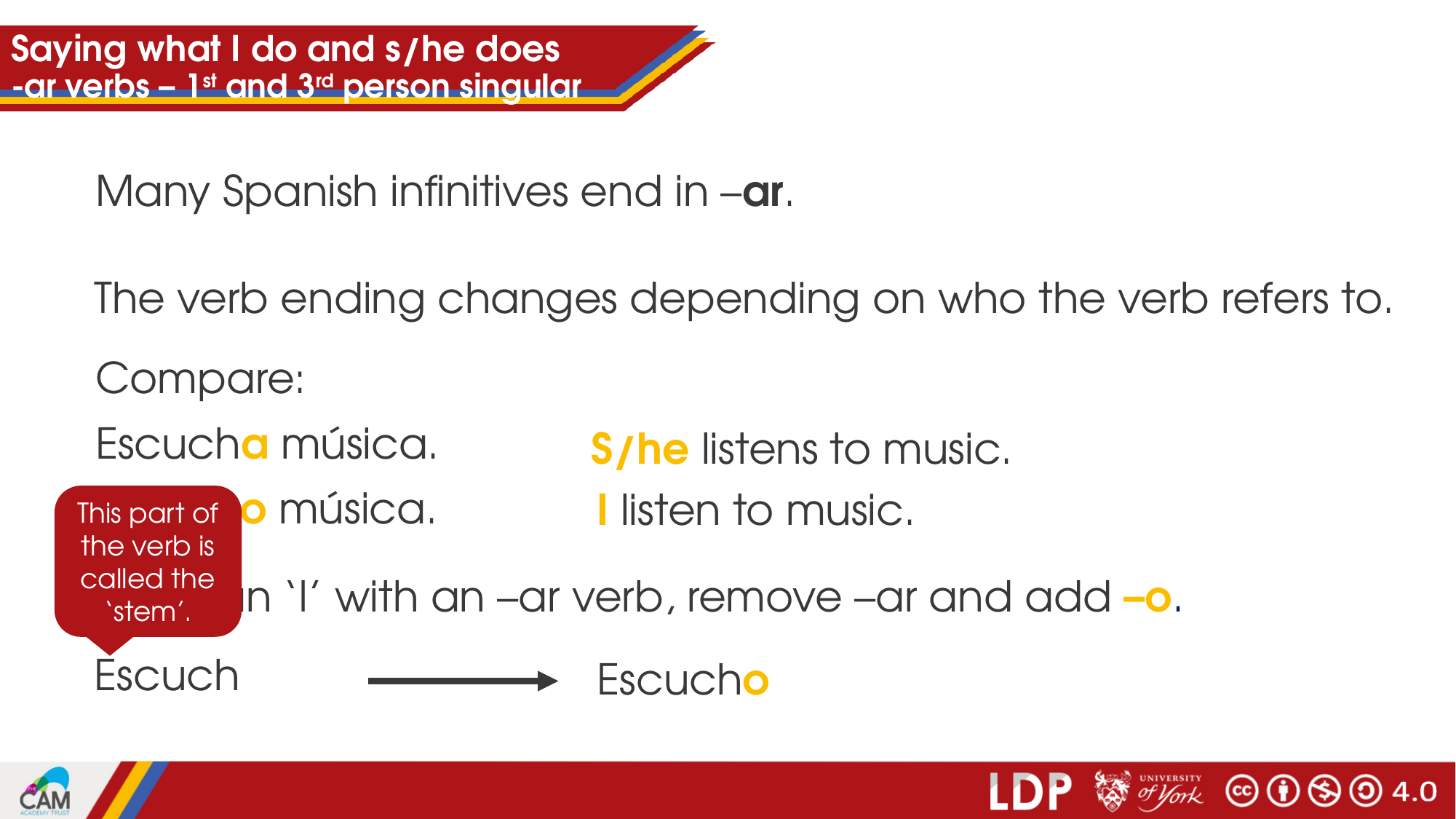

# Saying what I do and s/he does
-ar verbs – 1st and 3rd person singular
Many Spanish infinitives end in –ar.

The verb ending changes depending on who the verb refers to.
Compare:
Escucha música.
S/he listens to music.
Escucho música.
I listen to music.
This part of the verb is called the ‘stem’.
To mean ‘I’ with an –ar verb, remove –ar and add –o.
Escuchar

Escucho